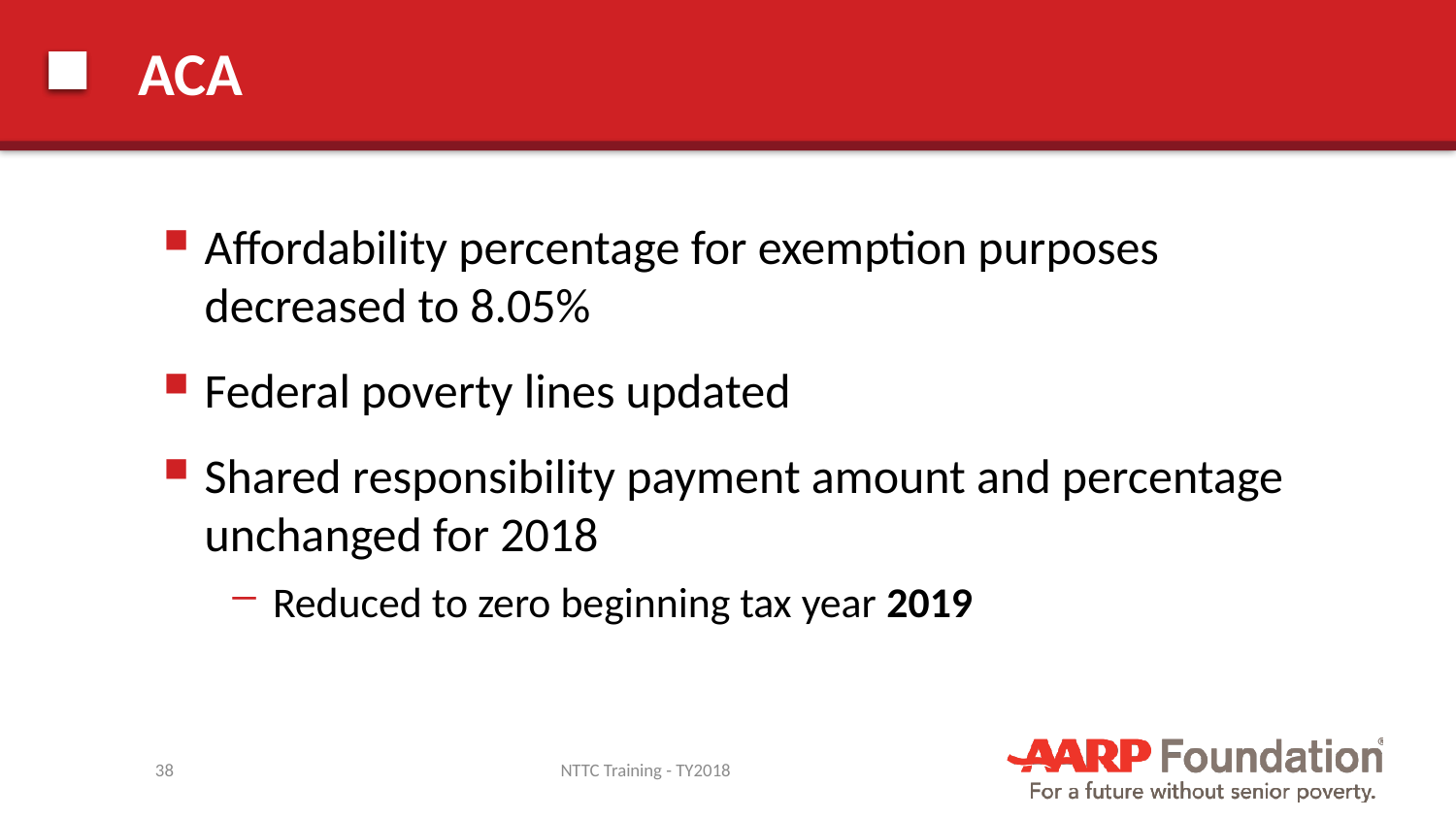

# ACA
Affordability percentage for exemption purposes decreased to 8.05%
Federal poverty lines updated
Shared responsibility payment amount and percentage unchanged for 2018
Reduced to zero beginning tax year 2019
38
NTTC Training - TY2018